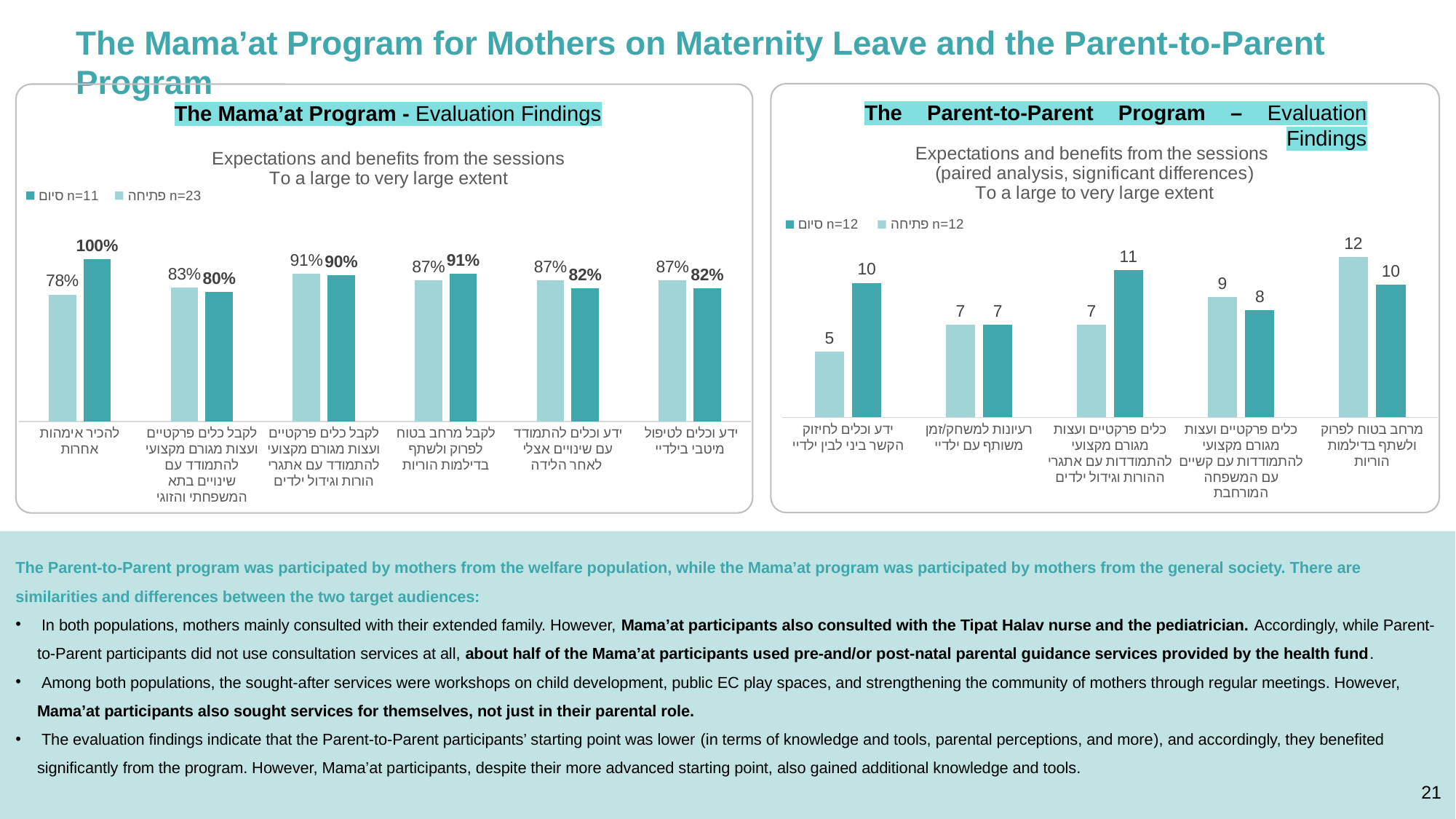

The Mama’at Program for Mothers on Maternity Leave and the Parent-to-Parent Program

### Chart: Expectations and benefits from the sessions
To a large to very large extent

| Category | סיום n=11 | פתיחה n=23 |
|---|---|---|
|  ידע וכלים לטיפול מיטבי בילדיי | 0.82 | 0.8695652173913043 |
| ידע וכלים להתמודד עם שינויים אצלי לאחר הלידה  | 0.82 | 0.8695652173913043 |
| לקבל מרחב בטוח לפרוק ולשתף בדילמות הוריות | 0.91 | 0.8695652173913043 |
| לקבל כלים פרקטיים ועצות מגורם מקצועי להתמודד עם אתגרי הורות וגידול ילדים | 0.9 | 0.9130434782608696 |
| לקבל כלים פרקטיים ועצות מגורם מקצועי להתמודד עם שינויים בתא המשפחתי והזוגי | 0.8 | 0.826086956521739 |
| להכיר אימהות אחרות | 1.0 | 0.782608695652174 |
The Parent-to-Parent Program – Evaluation Findings
The Mama’at Program - Evaluation Findings

### Chart: Expectations and benefits from the sessions (paired analysis, significant differences)
To a large to very large extent

| Category | סיום n=12 | פתיחה n=12 |
|---|---|---|
| מרחב בטוח לפרוק ולשתף בדילמות הוריות | 0.83 | 1.0 |
| כלים פרקטיים ועצות מגורם מקצועי להתמודדות עם קשיים עם המשפחה המורחבת | 0.67 | 0.75 |
| כלים פרקטיים ועצות מגורם מקצועי להתמודדות עם אתגרי ההורות וגידול ילדים | 0.92 | 0.58 |
| רעיונות למשחק/זמן משותף עם ילדיי | 0.58 | 0.58 |
| ידע וכלים לחיזוק הקשר ביני לבין ילדיי | 0.84 | 0.41 |
The Parent-to-Parent program was participated by mothers from the welfare population, while the Mama’at program was participated by mothers from the general society. There are similarities and differences between the two target audiences:
 In both populations, mothers mainly consulted with their extended family. However, Mama’at participants also consulted with the Tipat Halav nurse and the pediatrician. Accordingly, while Parent-to-Parent participants did not use consultation services at all, about half of the Mama’at participants used pre-and/or post-natal parental guidance services provided by the health fund.
 Among both populations, the sought-after services were workshops on child development, public EC play spaces, and strengthening the community of mothers through regular meetings. However, Mama’at participants also sought services for themselves, not just in their parental role.
 The evaluation findings indicate that the Parent-to-Parent participants’ starting point was lower (in terms of knowledge and tools, parental perceptions, and more), and accordingly, they benefited significantly from the program. However, Mama’at participants, despite their more advanced starting point, also gained additional knowledge and tools.
21